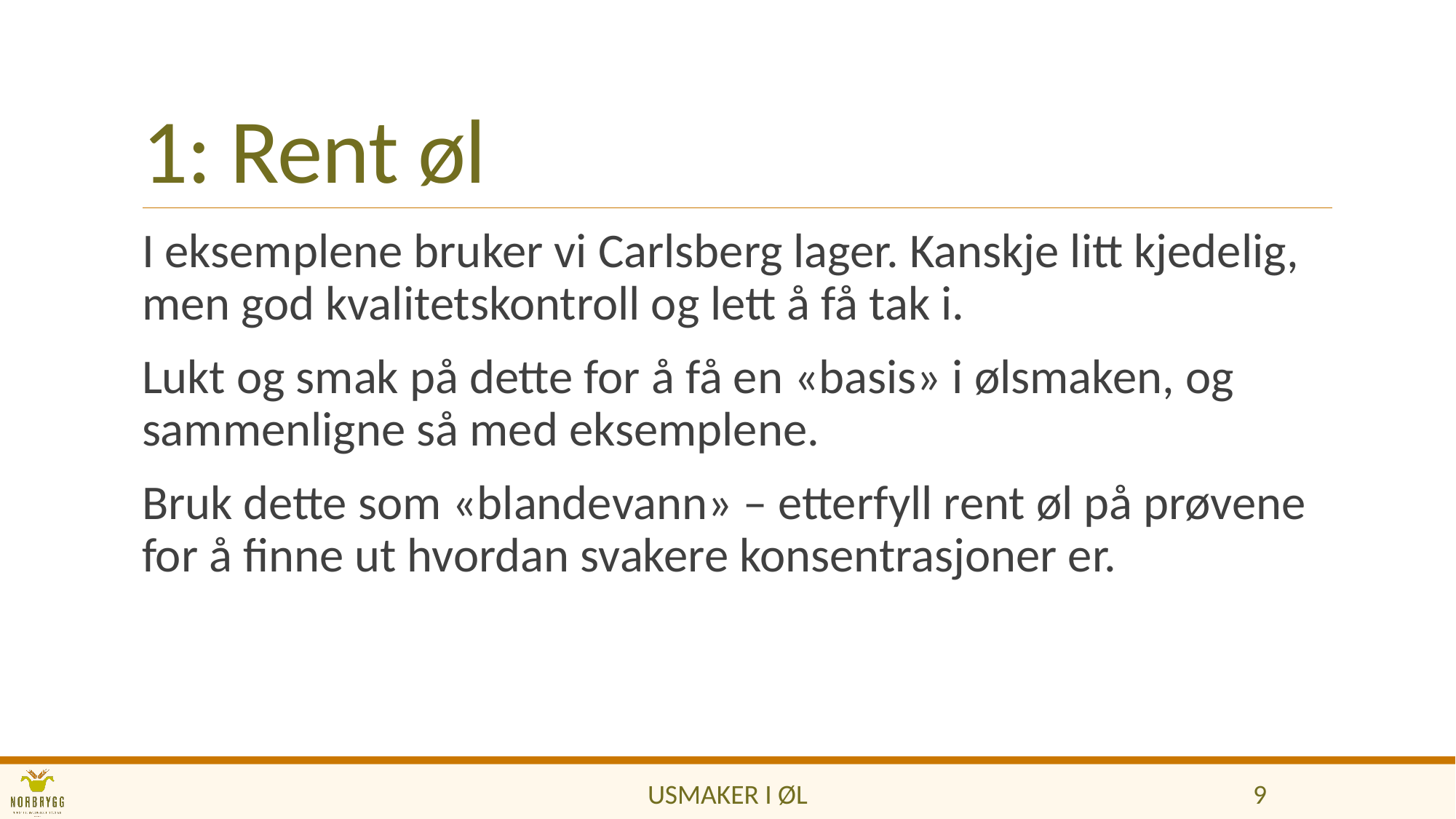

# 1: Rent øl
I eksemplene bruker vi Carlsberg lager. Kanskje litt kjedelig, men god kvalitetskontroll og lett å få tak i.
Lukt og smak på dette for å få en «basis» i ølsmaken, og sammenligne så med eksemplene.
Bruk dette som «blandevann» – etterfyll rent øl på prøvene for å finne ut hvordan svakere konsentrasjoner er.
Usmaker i øl
9